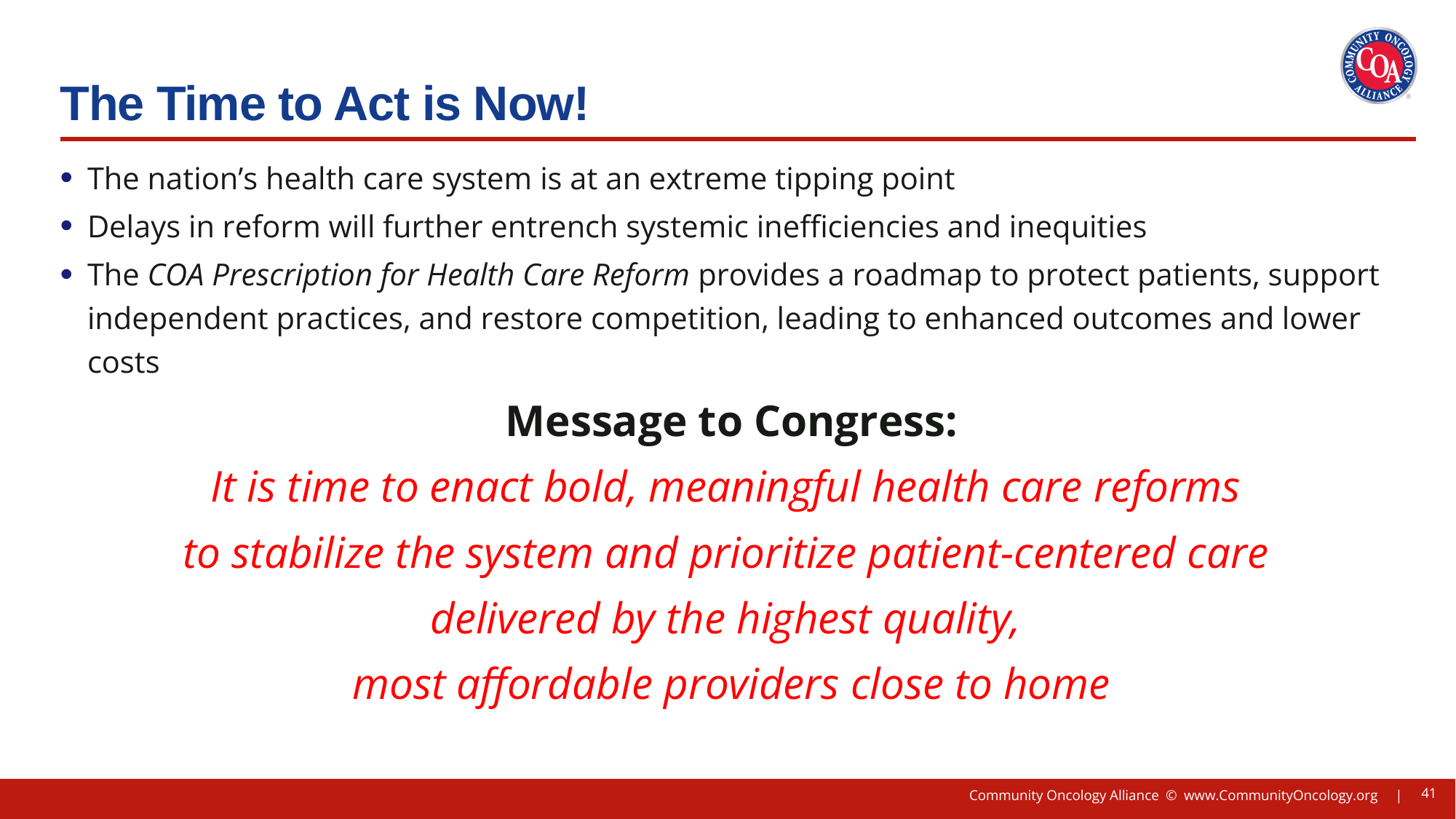

# The Time to Act is Now!
The nation’s health care system is at an extreme tipping point
Delays in reform will further entrench systemic inefficiencies and inequities
The COA Prescription for Health Care Reform provides a roadmap to protect patients, support independent practices, and restore competition, leading to enhanced outcomes and lower costs
Message to Congress:
It is time to enact bold, meaningful health care reforms
to stabilize the system and prioritize patient-centered care
delivered by the highest quality,
most affordable providers close to home

41